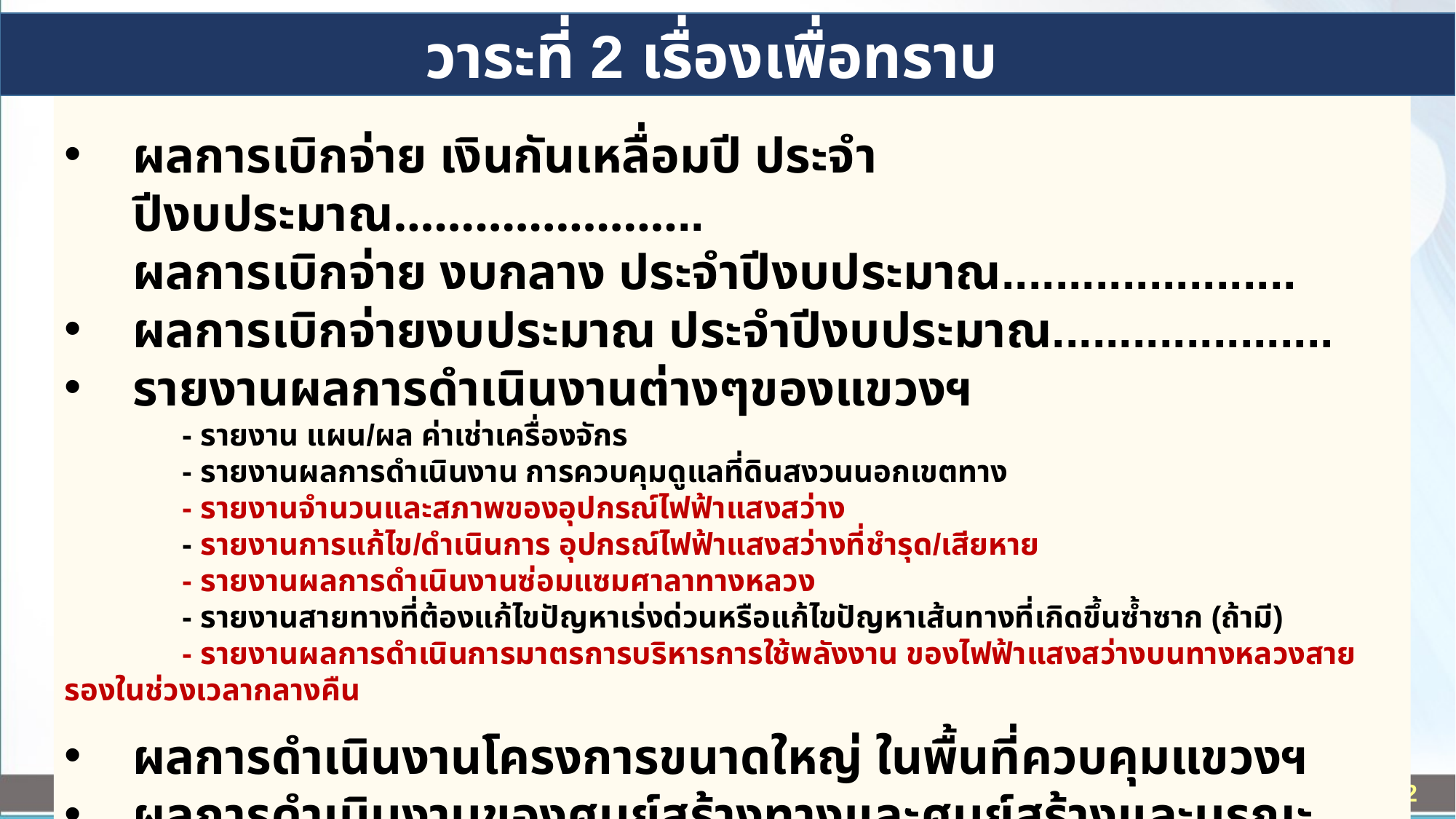

วาระที่ 2 เรื่องเพื่อทราบ

ผลการเบิกจ่าย เงินกันเหลื่อมปี ประจำปีงบประมาณ…………………..
ผลการเบิกจ่าย งบกลาง ประจำปีงบประมาณ......................
ผลการเบิกจ่ายงบประมาณ ประจำปีงบประมาณ.....................
รายงานผลการดำเนินงานต่างๆของแขวงฯ
             	 - รายงาน แผน/ผล ค่าเช่าเครื่องจักร
            	 - รายงานผลการดำเนินงาน การควบคุมดูแลที่ดินสงวนนอกเขตทาง
             	 - รายงานจำนวนและสภาพของอุปกรณ์ไฟฟ้าแสงสว่าง
	 - รายงานการแก้ไข/ดำเนินการ อุปกรณ์ไฟฟ้าแสงสว่างที่ชำรุด/เสียหาย
	 - รายงานผลการดำเนินงานซ่อมแซมศาลาทางหลวง
             	 - รายงานสายทางที่ต้องแก้ไขปัญหาเร่งด่วนหรือแก้ไขปัญหาเส้นทางที่เกิดขึ้นซ้ำซาก (ถ้ามี)
	 - รายงานผลการดำเนินการมาตรการบริหารการใช้พลังงาน ของไฟฟ้าแสงสว่างบนทางหลวงสายรองในช่วงเวลากลางคืน

ผลการดำเนินงานโครงการขนาดใหญ่ ในพื้นที่ควบคุมแขวงฯ
ผลการดำเนินงานของศูนย์สร้างทางและศูนย์สร้างและบูรณะสะพานในพื้นที่แขวงฯ
2